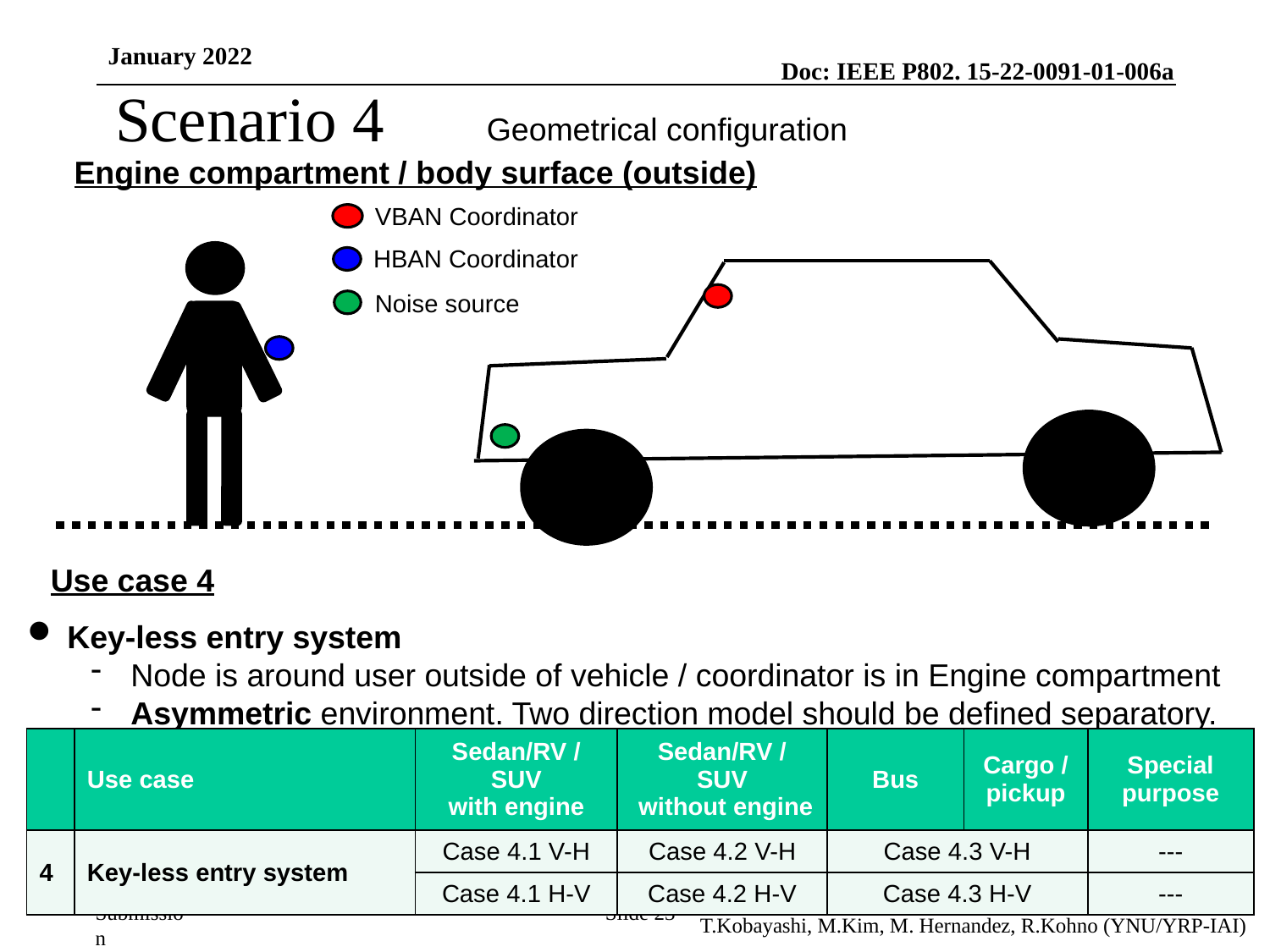

January 2022
Scenario 4
Geometrical configuration
Engine compartment / body surface (outside)
VBAN Coordinator

HBAN Coordinator

Noise source

Use case 4
Key-less entry system
Node is around user outside of vehicle / coordinator is in Engine compartment
Asymmetric environment. Two direction model should be defined separatory.
|  | Use case | Sedan/RV / SUV with engine | Sedan/RV / SUV without engine | Bus | Cargo / pickup | Special purpose |
| --- | --- | --- | --- | --- | --- | --- |
| 4 | Key-less entry system | Case 4.1 V-H | Case 4.2 V-H | Case 4.3 V-H |  | --- |
|  |  | Case 4.1 H-V | Case 4.2 H-V | Case 4.3 H-V |  | --- |
23
T.Kobayashi, M.Kim, M. Hernandez, R.Kohno (YNU/YRP-IAI)